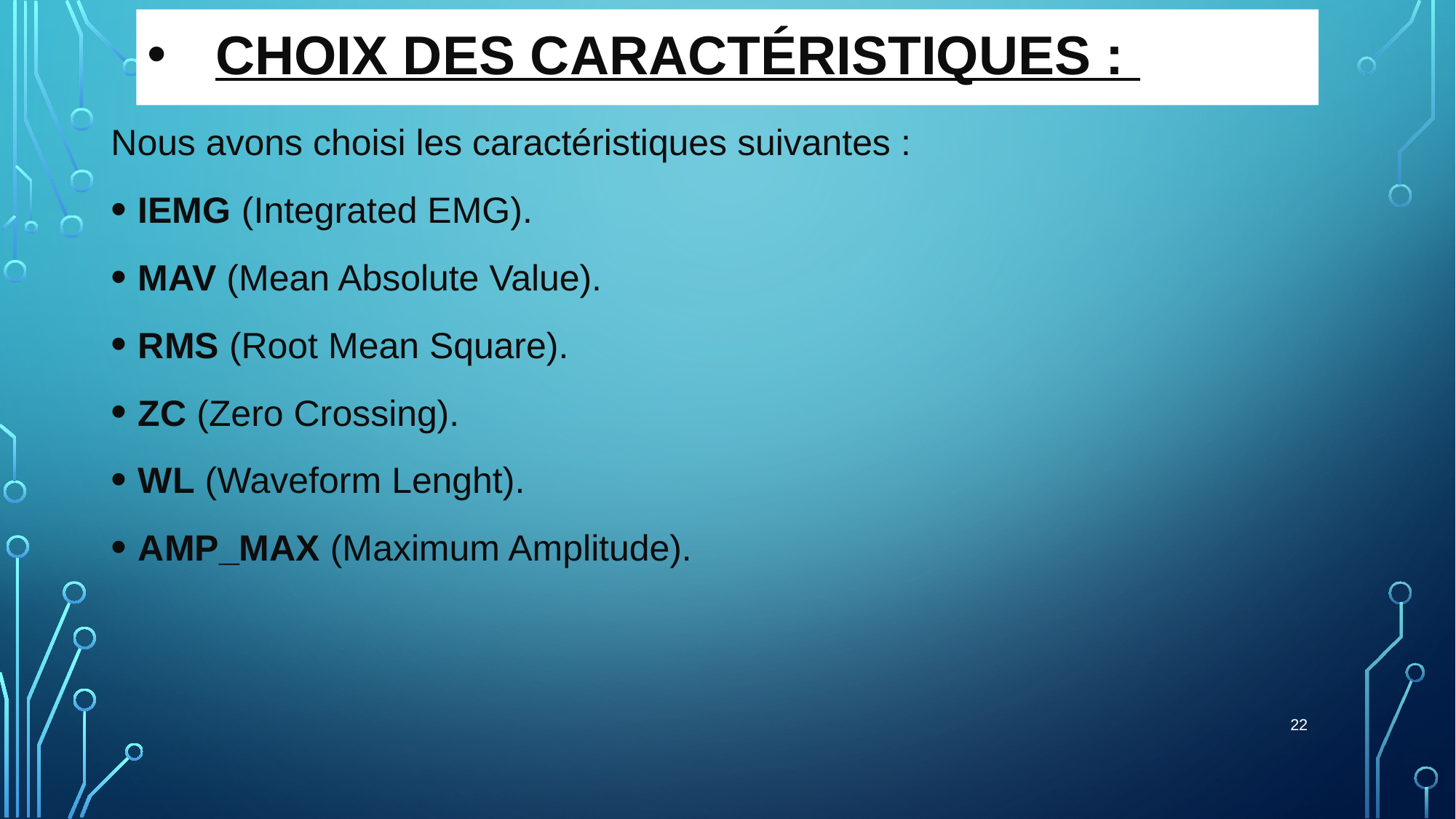

# Choix des caractéristiques :
Nous avons choisi les caractéristiques suivantes :
IEMG (Integrated EMG).
MAV (Mean Absolute Value).
RMS (Root Mean Square).
ZC (Zero Crossing).
WL (Waveform Lenght).
AMP_MAX (Maximum Amplitude).

22